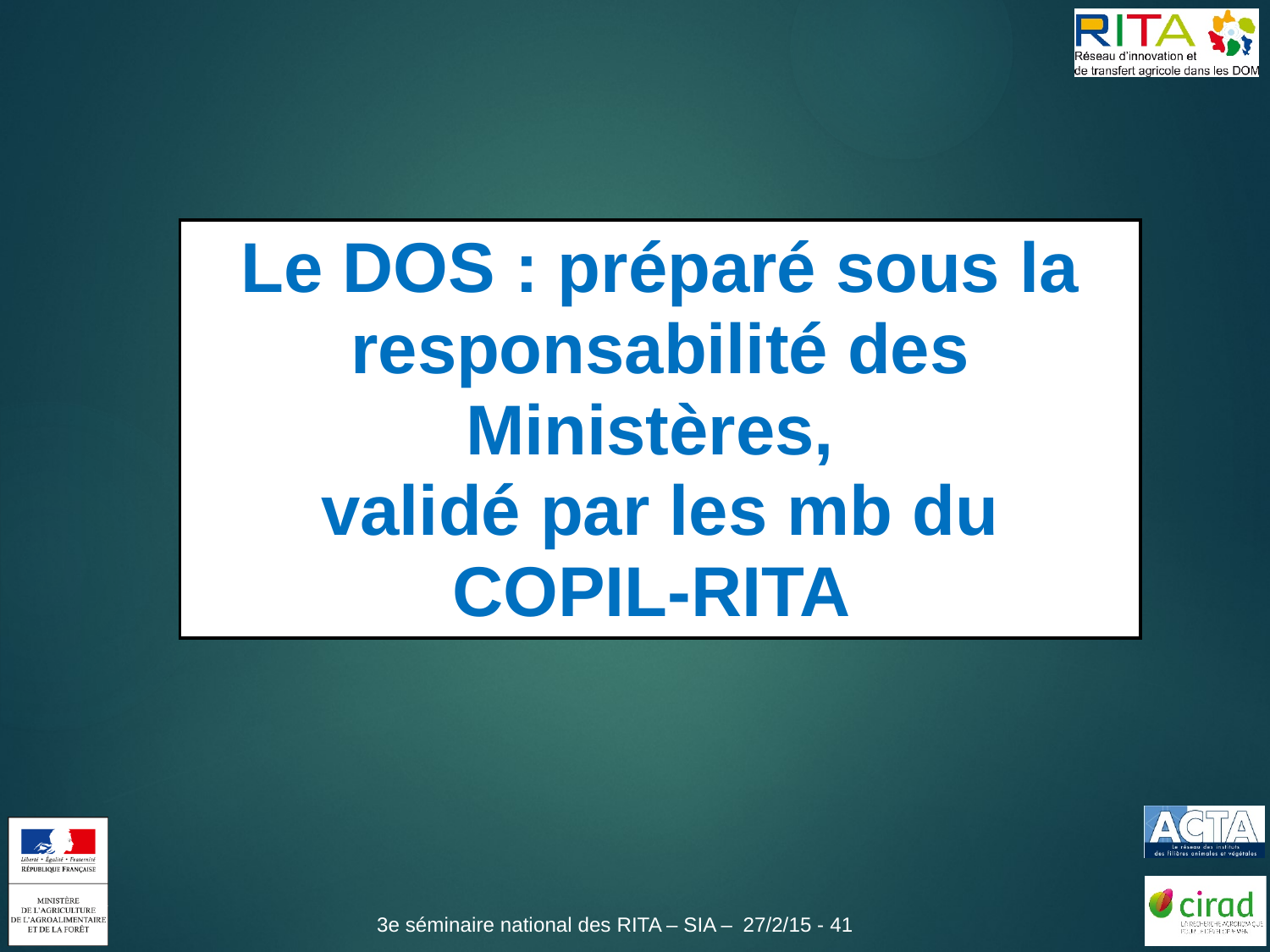

| Le DOS : préparé sous la responsabilité des Ministères, validé par les mb du COPIL-RITA |
| --- |